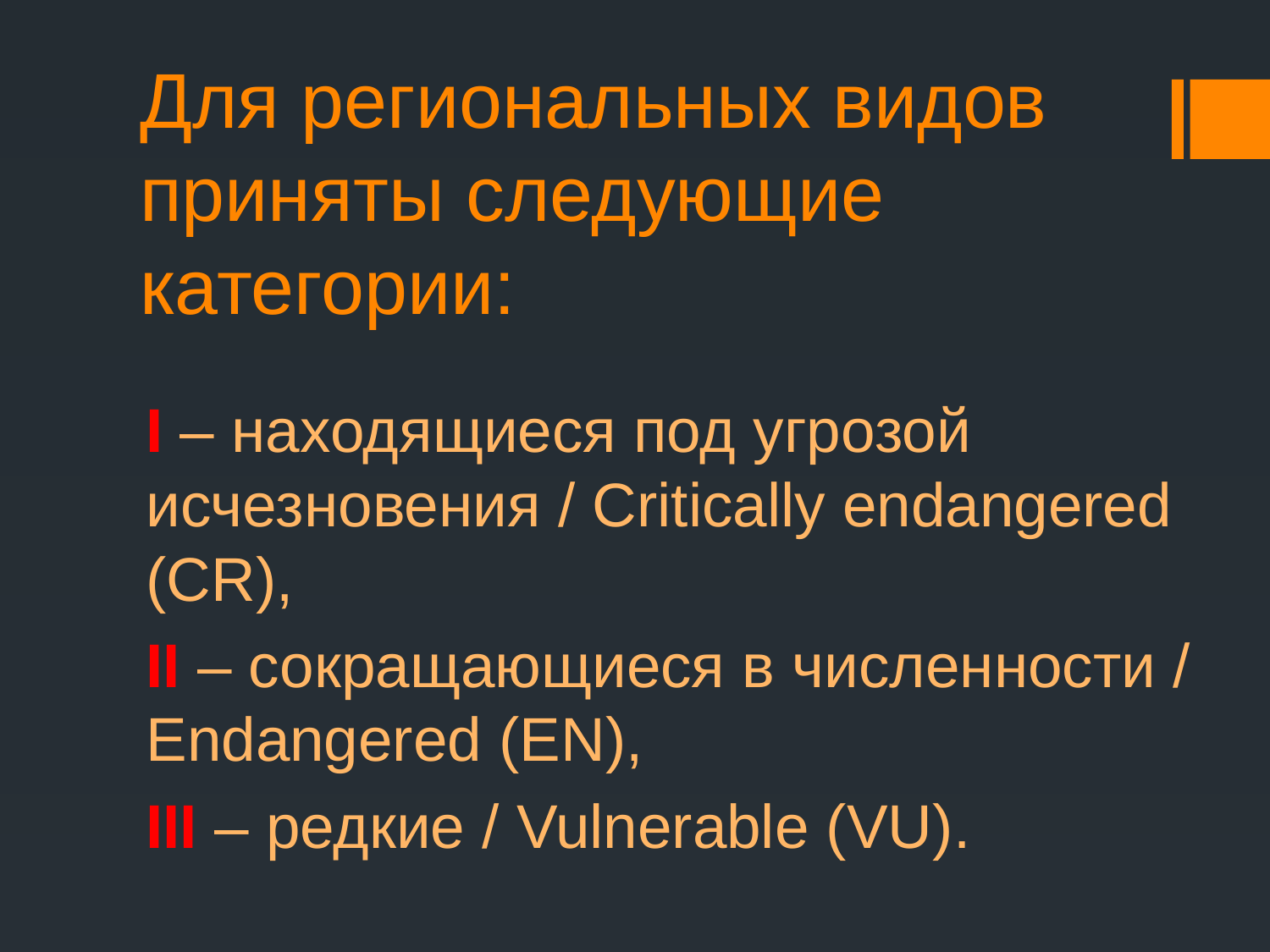

# Для региональных видов приняты следующие категории:
I – находящиеся под угрозой исчезновения / Critically endangered (CR),
II – сокращающиеся в численности / Endangered (EN),
III – редкие / Vulnerable (VU).